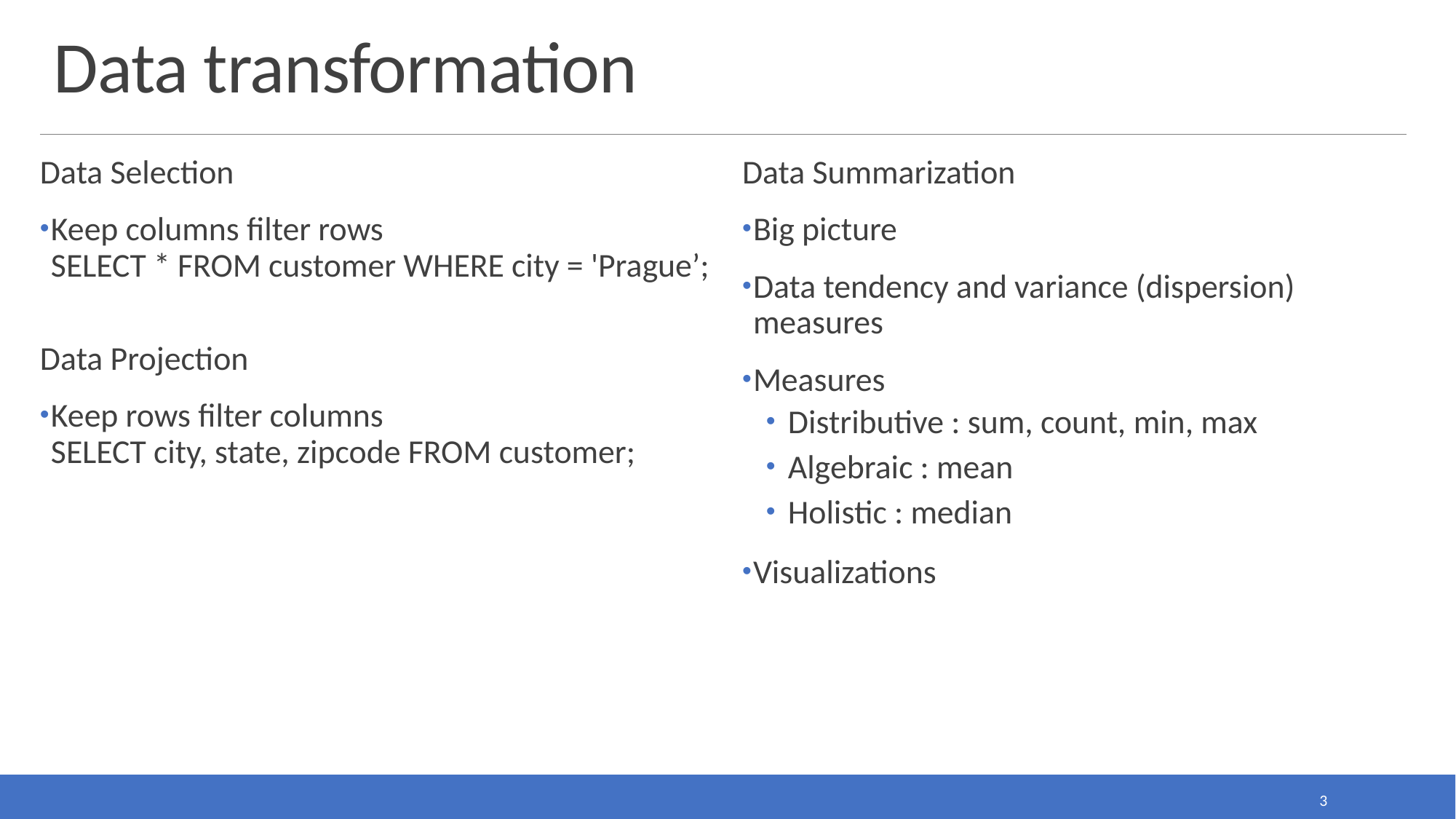

# Data transformation
Data Selection
Keep columns filter rows
SELECT * FROM customer WHERE city = 'Prague’;
Data Projection
Keep rows filter columns
SELECT city, state, zipcode FROM customer;

Data Summarization
Big picture
Data tendency and variance (dispersion) measures
Measures
Distributive : sum, count, min, max
Algebraic : mean
Holistic : median
Visualizations

3